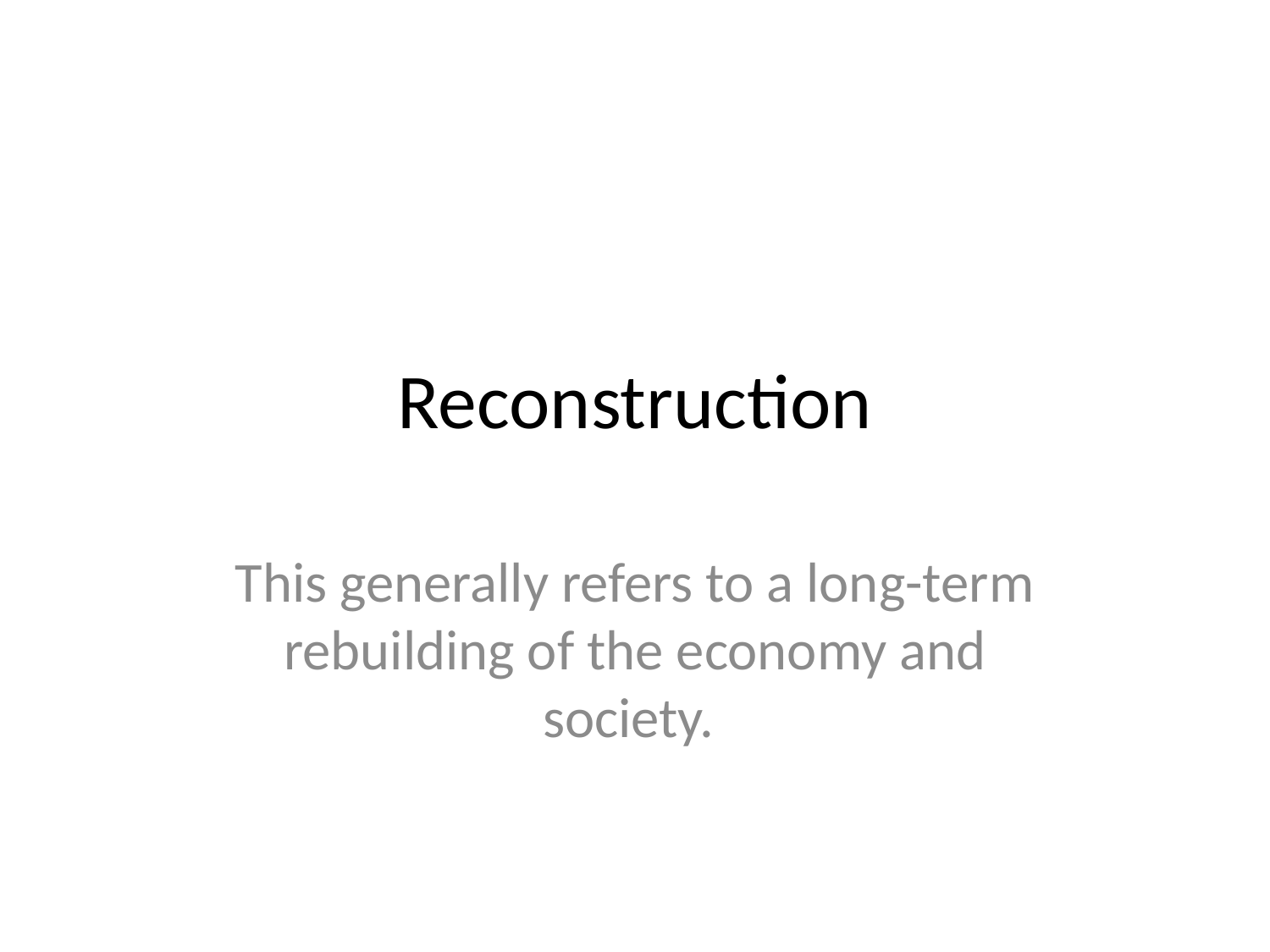

# Reconstruction
This generally refers to a long-term rebuilding of the economy and society.